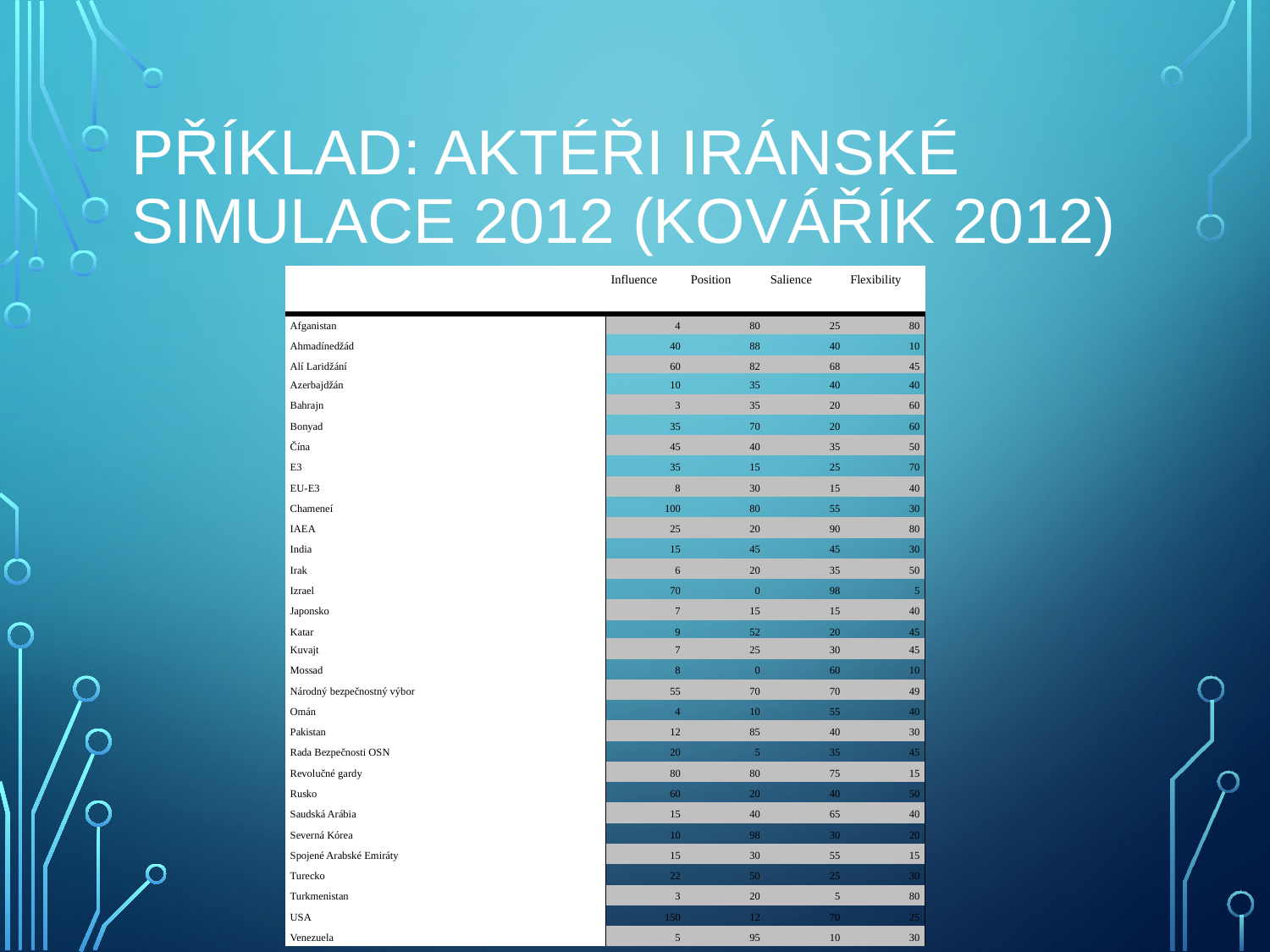

# Příklad: aktéři iránské simulace 2012 (Kovářík 2012)
|  | Influence | Position | Salience | Flexibility |
| --- | --- | --- | --- | --- |
| Afganistan | 4 | 80 | 25 | 80 |
| Ahmadínedžád | 40 | 88 | 40 | 10 |
| Alí Laridžání | 60 | 82 | 68 | 45 |
| Azerbajdžán | 10 | 35 | 40 | 40 |
| Bahrajn | 3 | 35 | 20 | 60 |
| Bonyad | 35 | 70 | 20 | 60 |
| Čína | 45 | 40 | 35 | 50 |
| E3 | 35 | 15 | 25 | 70 |
| EU-E3 | 8 | 30 | 15 | 40 |
| Chameneí | 100 | 80 | 55 | 30 |
| IAEA | 25 | 20 | 90 | 80 |
| India | 15 | 45 | 45 | 30 |
| Irak | 6 | 20 | 35 | 50 |
| Izrael | 70 | 0 | 98 | 5 |
| Japonsko | 7 | 15 | 15 | 40 |
| Katar | 9 | 52 | 20 | 45 |
| Kuvajt | 7 | 25 | 30 | 45 |
| Mossad | 8 | 0 | 60 | 10 |
| Národný bezpečnostný výbor | 55 | 70 | 70 | 49 |
| Omán | 4 | 10 | 55 | 40 |
| Pakistan | 12 | 85 | 40 | 30 |
| Rada Bezpečnosti OSN | 20 | 5 | 35 | 45 |
| Revolučné gardy | 80 | 80 | 75 | 15 |
| Rusko | 60 | 20 | 40 | 50 |
| Saudská Arábia | 15 | 40 | 65 | 40 |
| Severná Kórea | 10 | 98 | 30 | 20 |
| Spojené Arabské Emiráty | 15 | 30 | 55 | 15 |
| Turecko | 22 | 50 | 25 | 30 |
| Turkmenistan | 3 | 20 | 5 | 80 |
| USA | 150 | 12 | 70 | 25 |
| Venezuela | 5 | 95 | 10 | 30 |